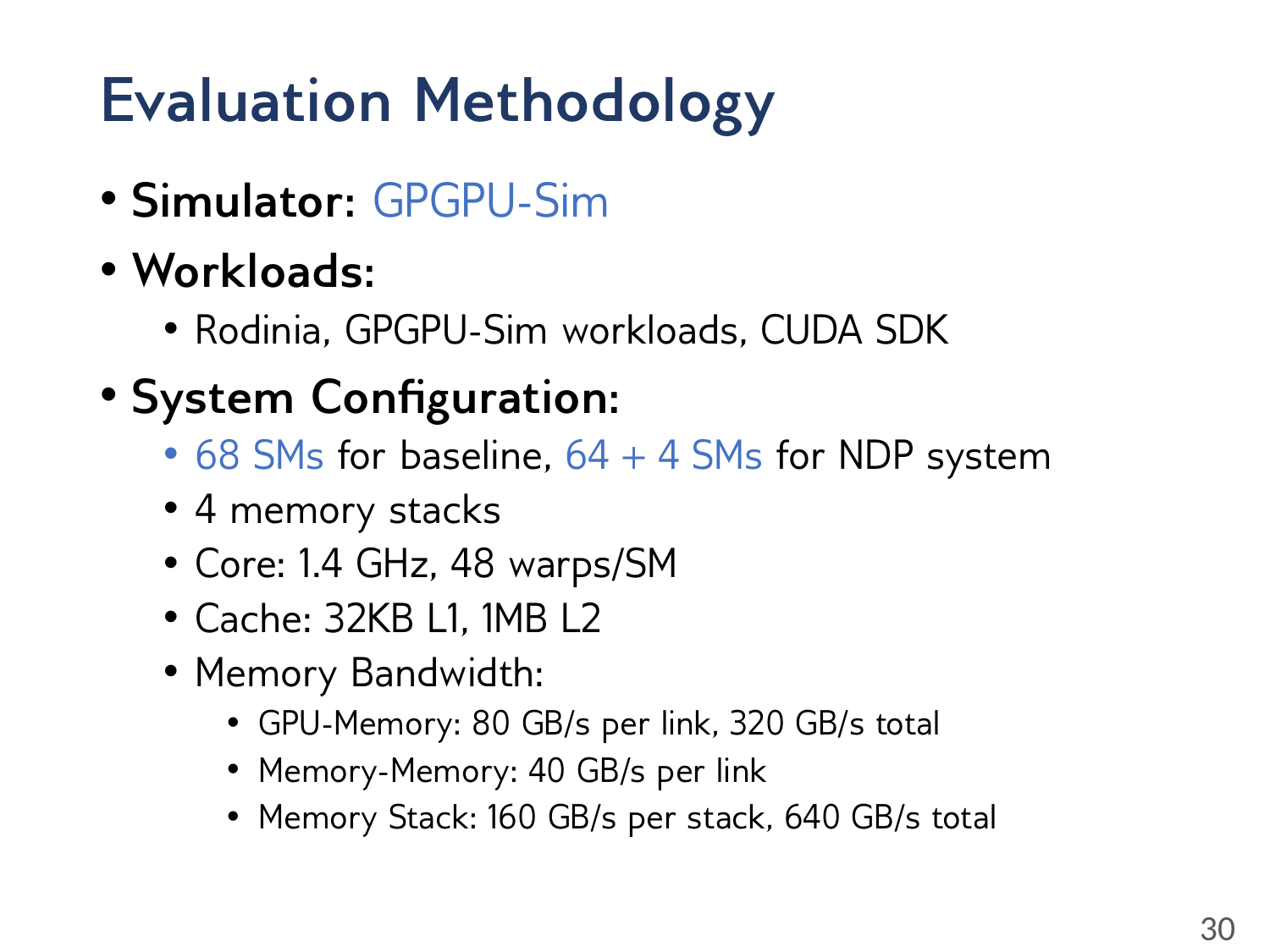

# Evaluation Methodology
Simulator: GPGPU-Sim
Workloads:
Rodinia, GPGPU-Sim workloads, CUDA SDK
System Configuration:
68 SMs for baseline, 64 + 4 SMs for NDP system
4 memory stacks
Core: 1.4 GHz, 48 warps/SM
Cache: 32KB L1, 1MB L2
Memory Bandwidth:
GPU-Memory: 80 GB/s per link, 320 GB/s total
Memory-Memory: 40 GB/s per link
Memory Stack: 160 GB/s per stack, 640 GB/s total

30